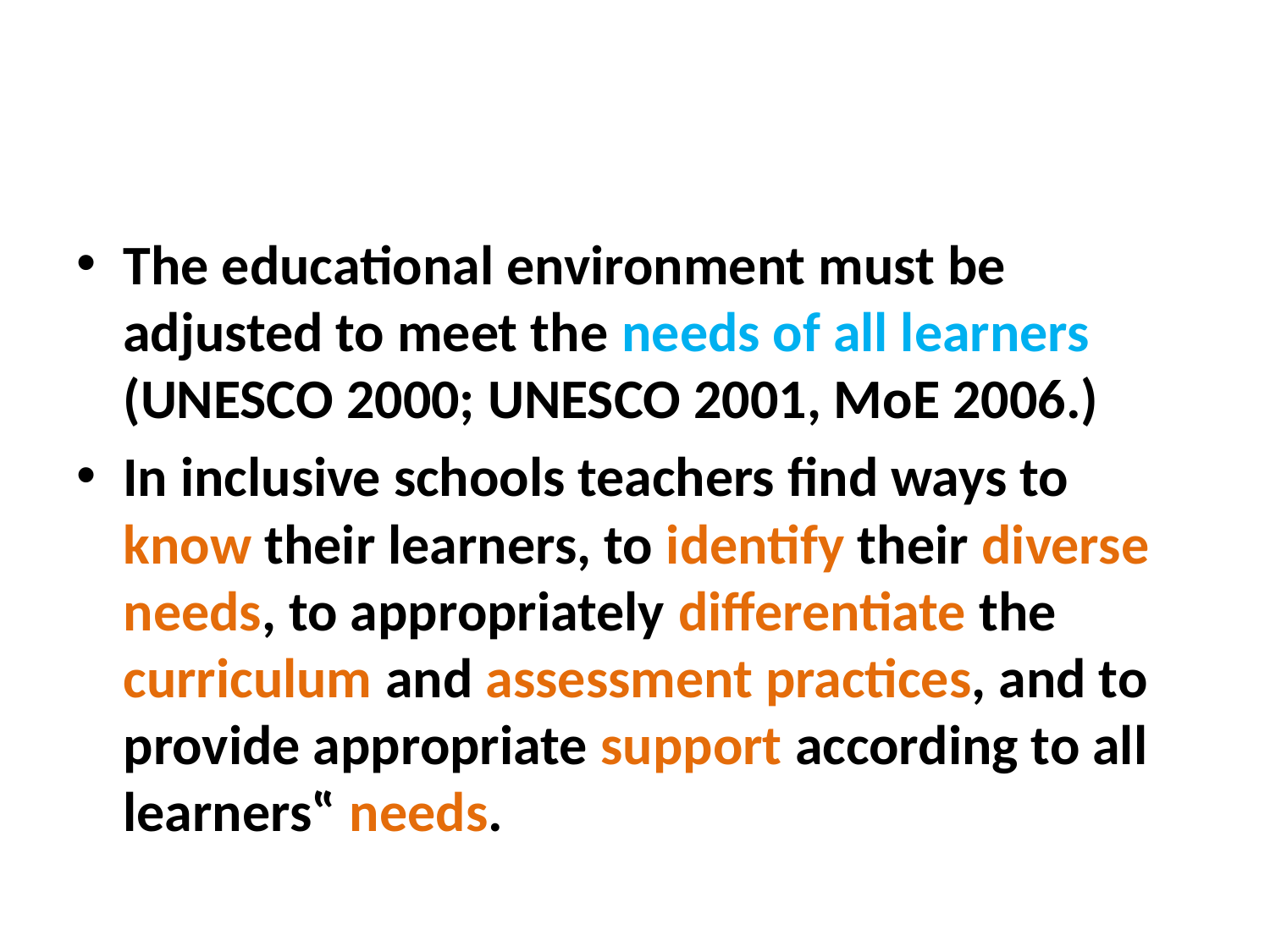

#
The educational environment must be adjusted to meet the needs of all learners (UNESCO 2000; UNESCO 2001, MoE 2006.)
In inclusive schools teachers find ways to know their learners, to identify their diverse needs, to appropriately differentiate the curriculum and assessment practices, and to provide appropriate support according to all learners‟ needs.